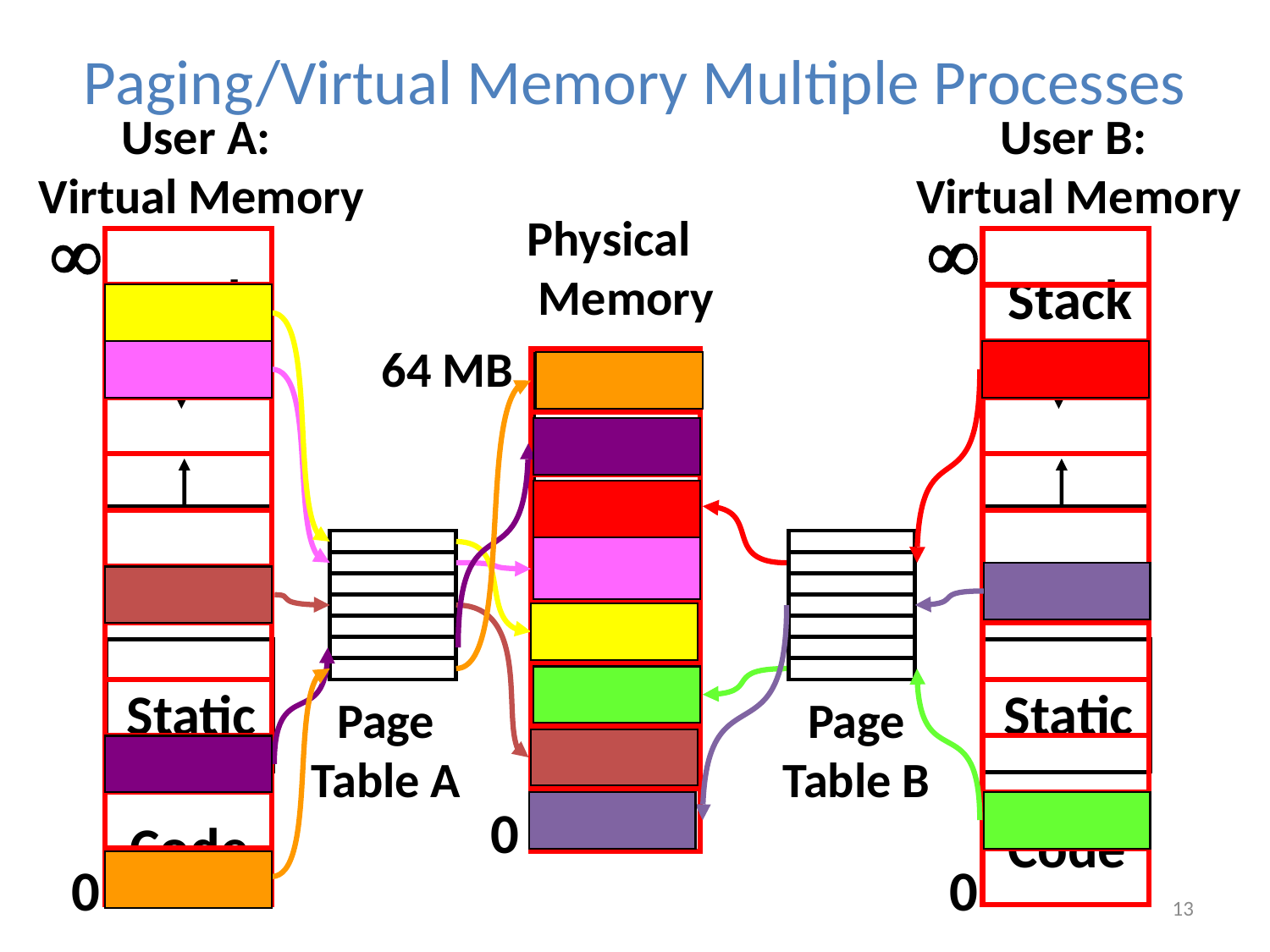

# Paging/Virtual Memory Multiple Processes
User A:
Virtual Memory
User B:
Virtual Memory
∞
Physical
 Memory
∞

Stack
Stack

64 MB

Page
Table A

Page
Table B
Heap
Heap

Static
Static

0
Code
Code
0
0
13